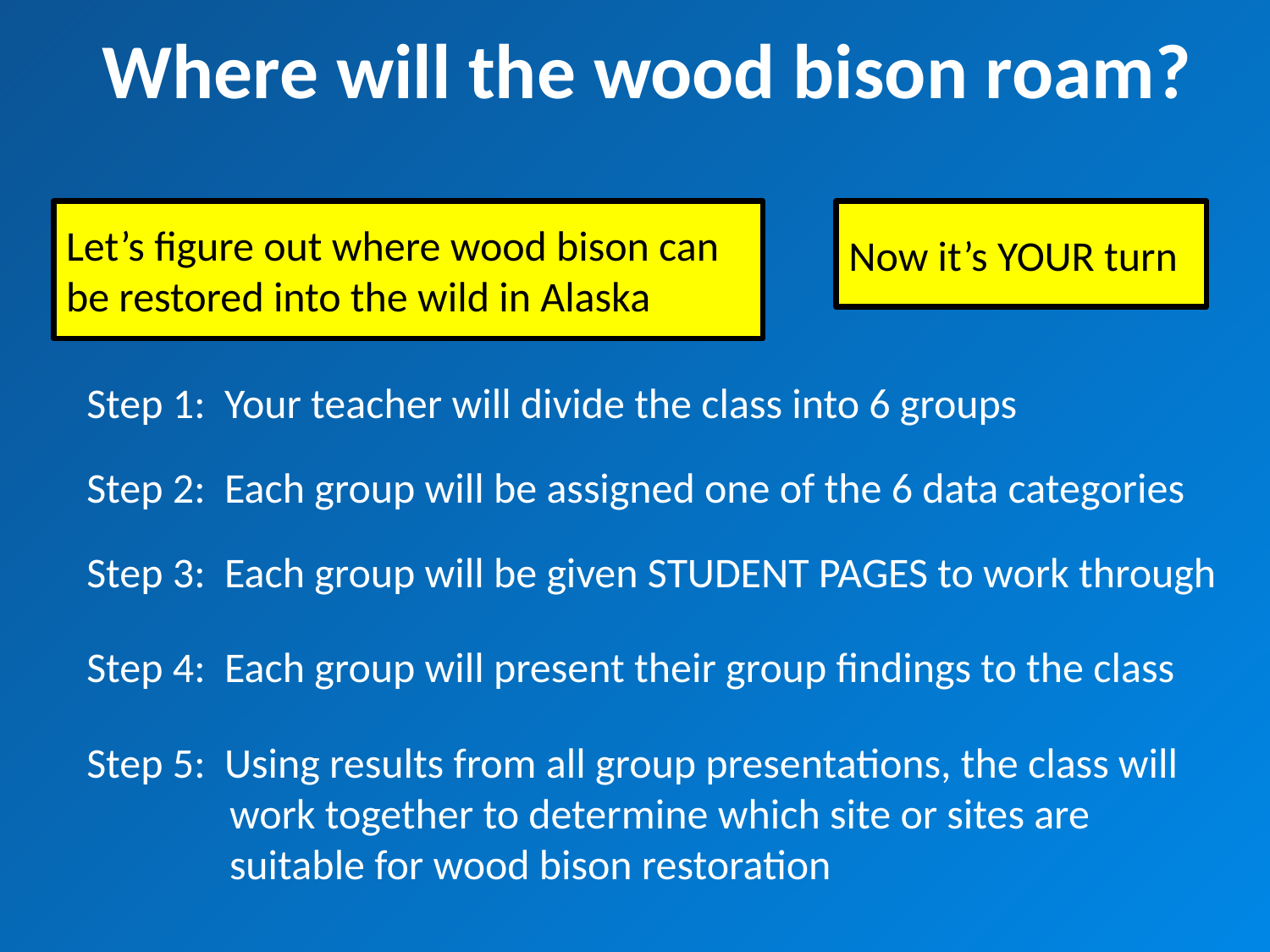

Where will the wood bison roam?

Let’s figure out where wood bison can be restored into the wild in Alaska
Now it’s YOUR turn
Step 1:  Your teacher will divide the class into 6 groups
Step 2:  Each group will be assigned one of the 6 data categories
Step 3:  Each group will be given STUDENT PAGES to work through
Step 4:  Each group will present their group findings to the class
Step 5:  Using results from all group presentations, the class will
               work together to determine which site or sites are
               suitable for wood bison restoration